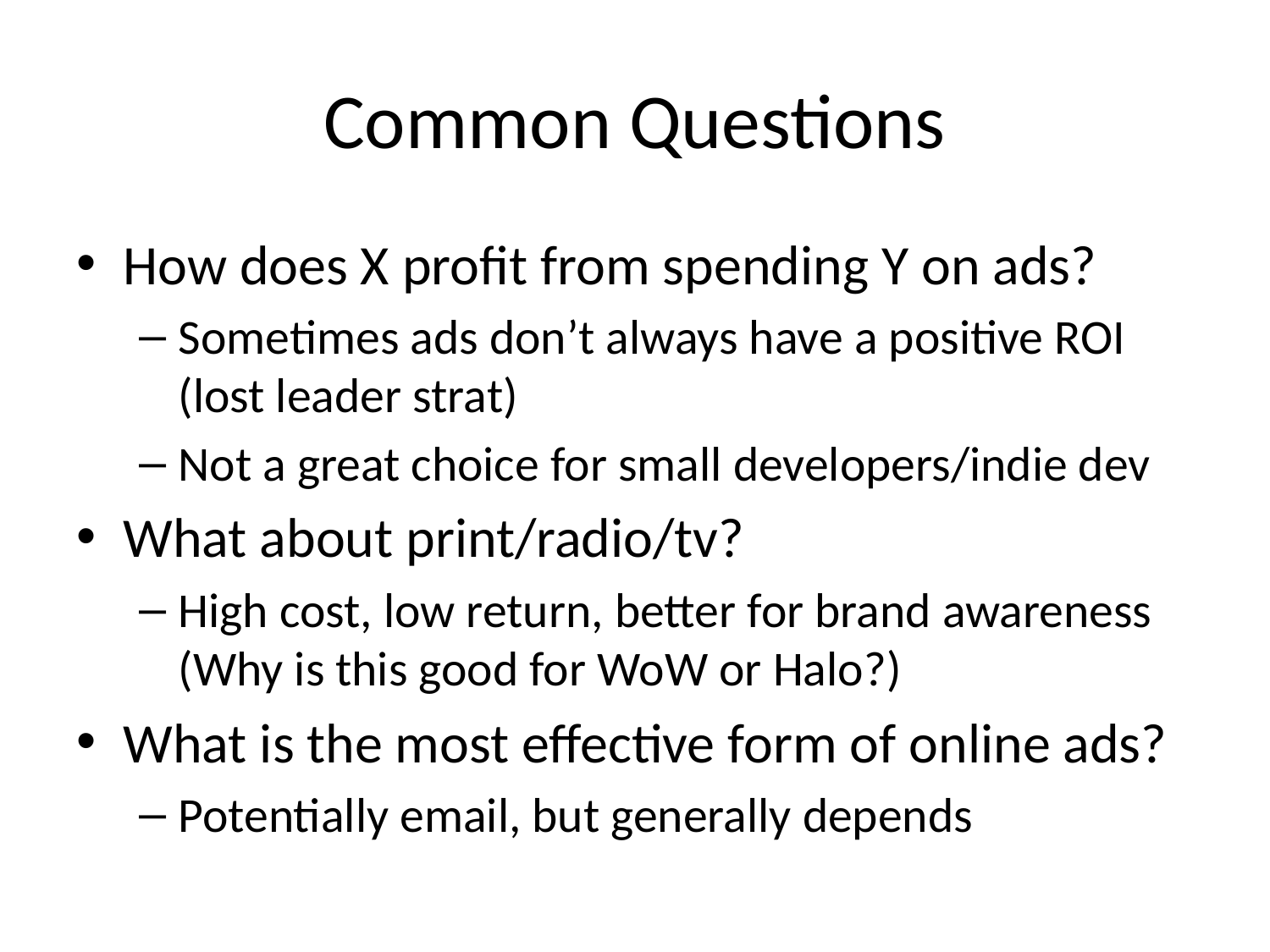

# Common Questions
How does X profit from spending Y on ads?
Sometimes ads don’t always have a positive ROI (lost leader strat)
Not a great choice for small developers/indie dev
What about print/radio/tv?
High cost, low return, better for brand awareness (Why is this good for WoW or Halo?)
What is the most effective form of online ads?
Potentially email, but generally depends